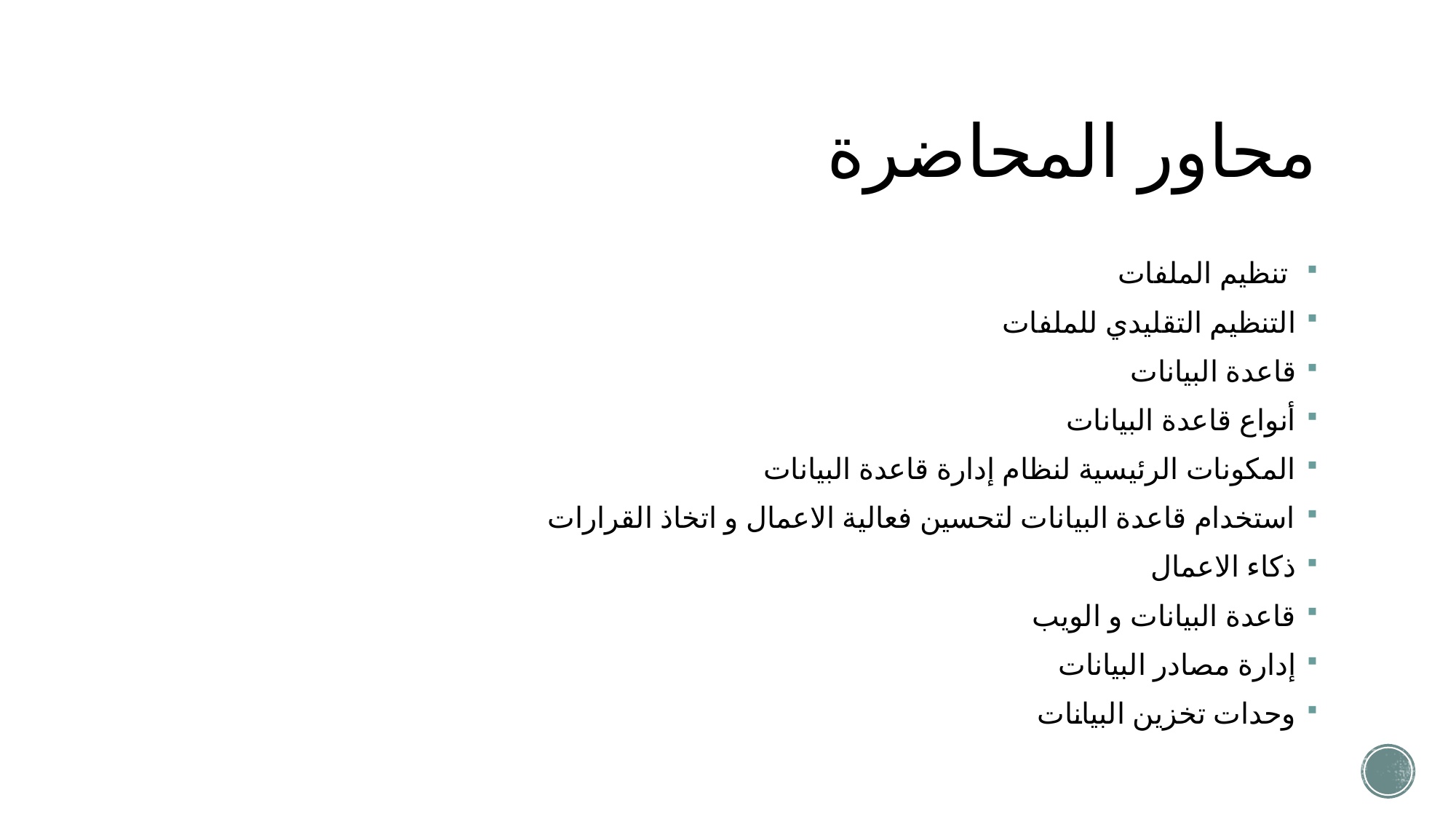

# محاور المحاضرة
 تنظيم الملفات
التنظيم التقليدي للملفات
قاعدة البيانات
أنواع قاعدة البيانات
المكونات الرئيسية لنظام إدارة قاعدة البيانات
استخدام قاعدة البيانات لتحسين فعالية الاعمال و اتخاذ القرارات
ذكاء الاعمال
قاعدة البيانات و الويب
إدارة مصادر البيانات
وحدات تخزين البيانات